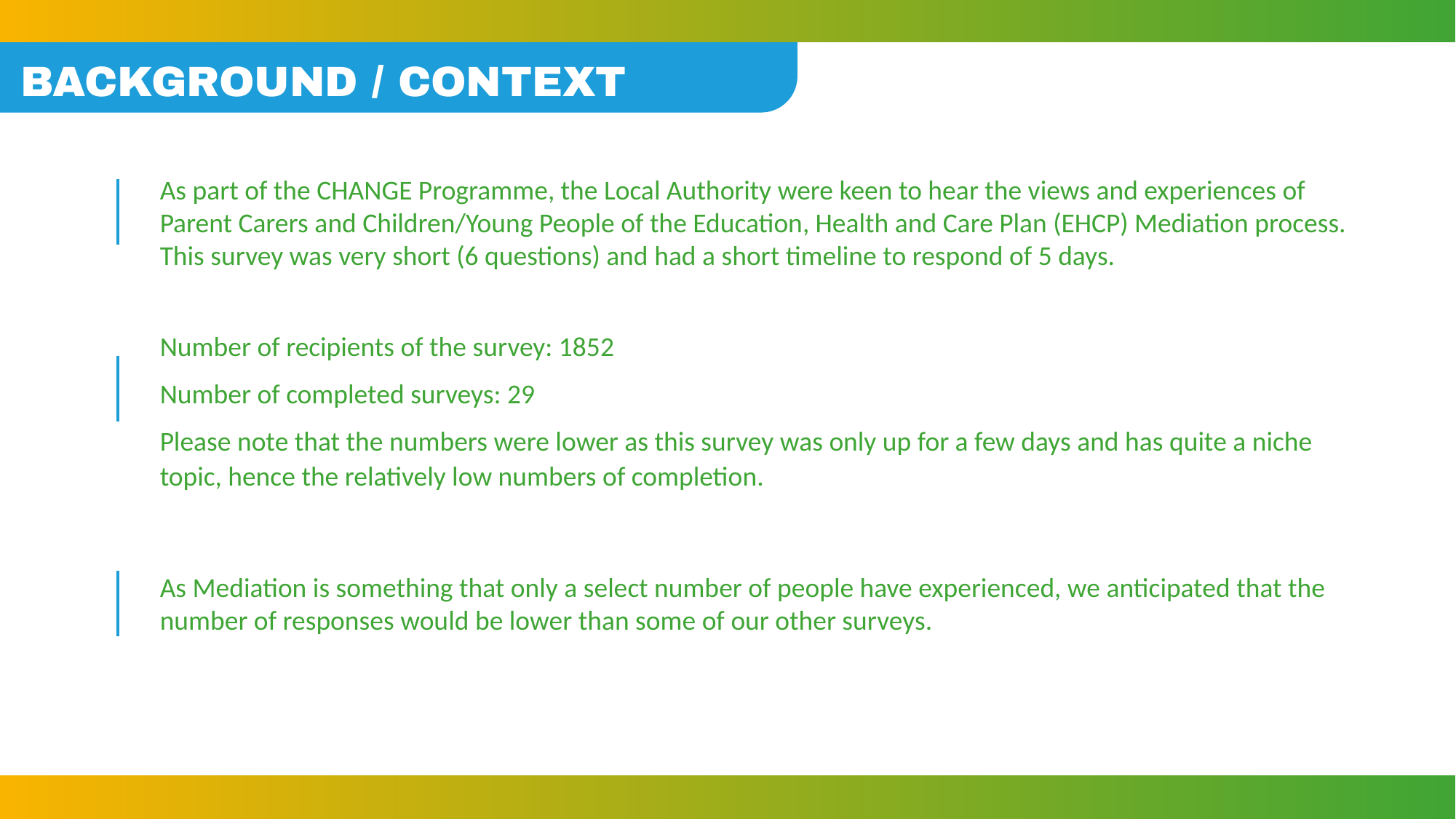

BACKGROUND / CONTEXT
As part of the CHANGE Programme, the Local Authority were keen to hear the views and experiences of Parent Carers and Children/Young People of the Education, Health and Care Plan (EHCP) Mediation process.
This survey was very short (6 questions) and had a short timeline to respond of 5 days.
Number of recipients of the survey: 1852
Number of completed surveys: 29
Please note that the numbers were lower as this survey was only up for a few days and has quite a niche topic, hence the relatively low numbers of completion.
As Mediation is something that only a select number of people have experienced, we anticipated that the number of responses would be lower than some of our other surveys.